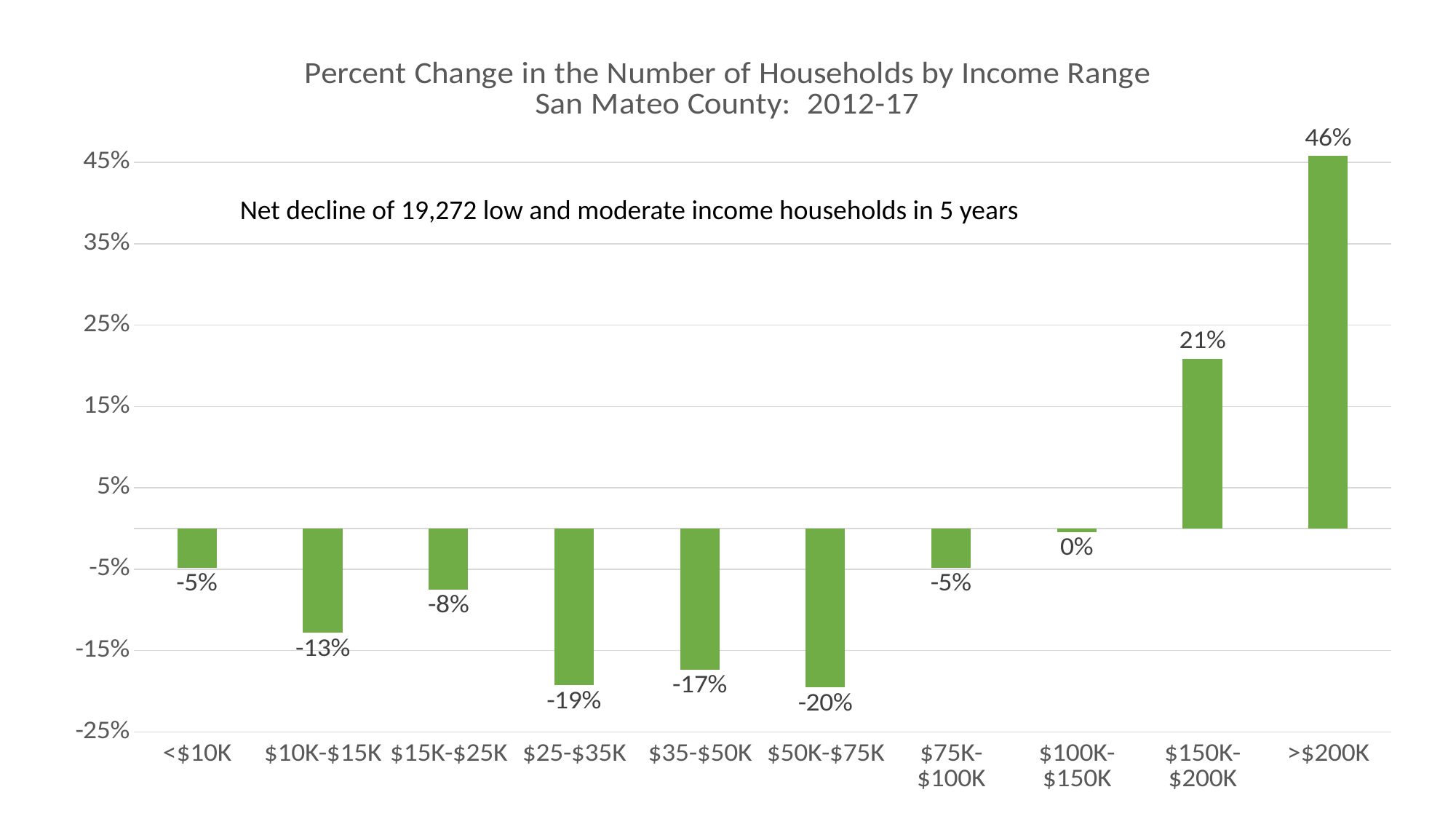

### Chart: Percent Change in the Number of Households by Income Range
San Mateo County:  2012-17

| Category | % change 2012-17 |
|---|---|
| <$10K | -0.048424886121207364 |
| $10K-$15K | -0.12811344245588463 |
| $15K-$25K | -0.07527183290775635 |
| $25-$35K | -0.1926976319035968 |
| $35-$50K | -0.17352420066130728 |
| $50K-$75K | -0.19525238623301594 |
| $75K-$100K | -0.048424886121207364 |
| $100K-$150K | -0.00444159032196762 |
| $150K-$200K | 0.20855562431857577 |
| >$200K | 0.4577721105435051 |
Net decline of 19,272 low and moderate income households in 5 years